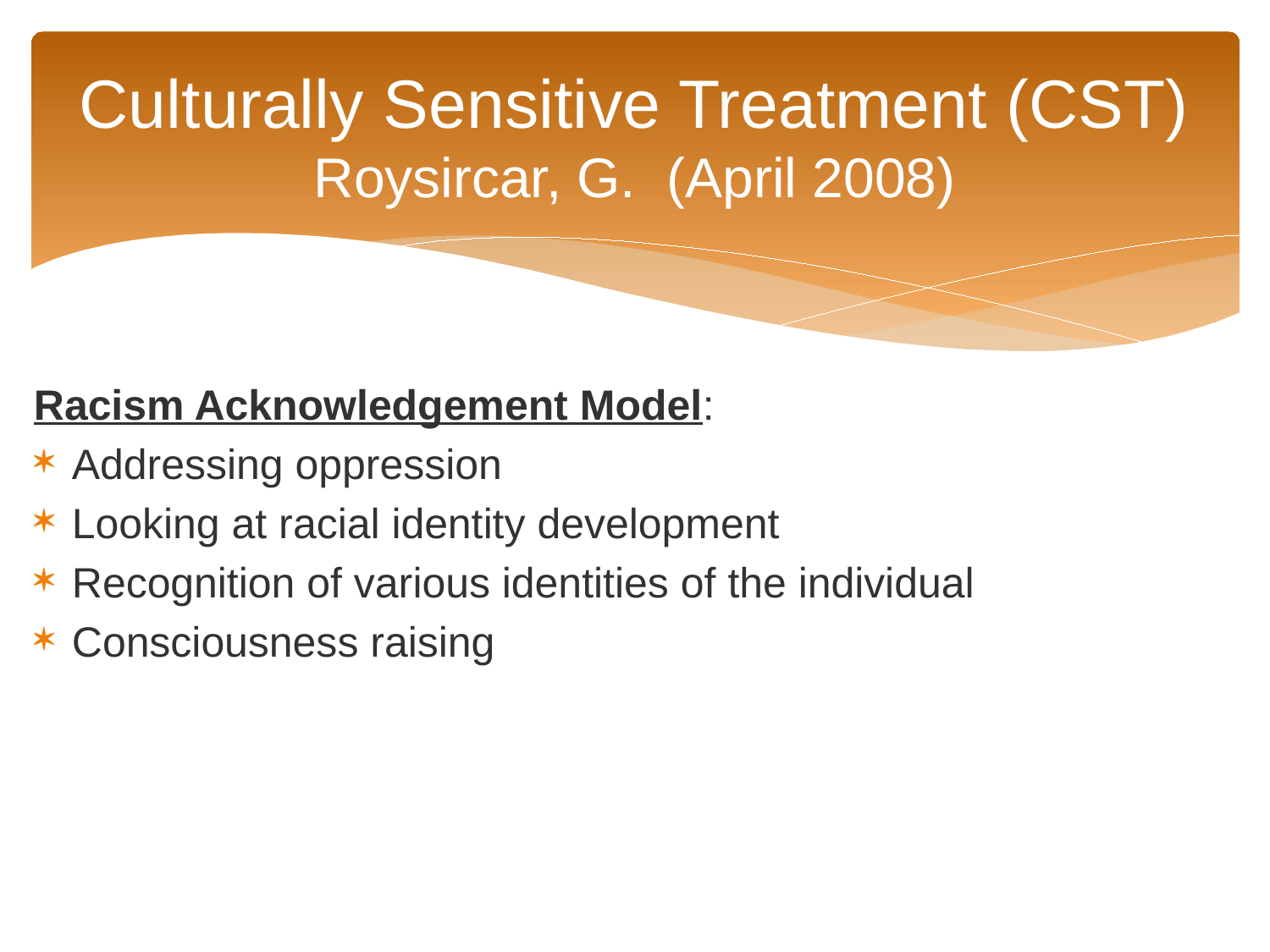

# Culturally Sensitive Treatment (CST) Roysircar, G.  (April 2008)
Racism Acknowledgement Model:
Addressing oppression
Looking at racial identity development
Recognition of various identities of the individual
Consciousness raising